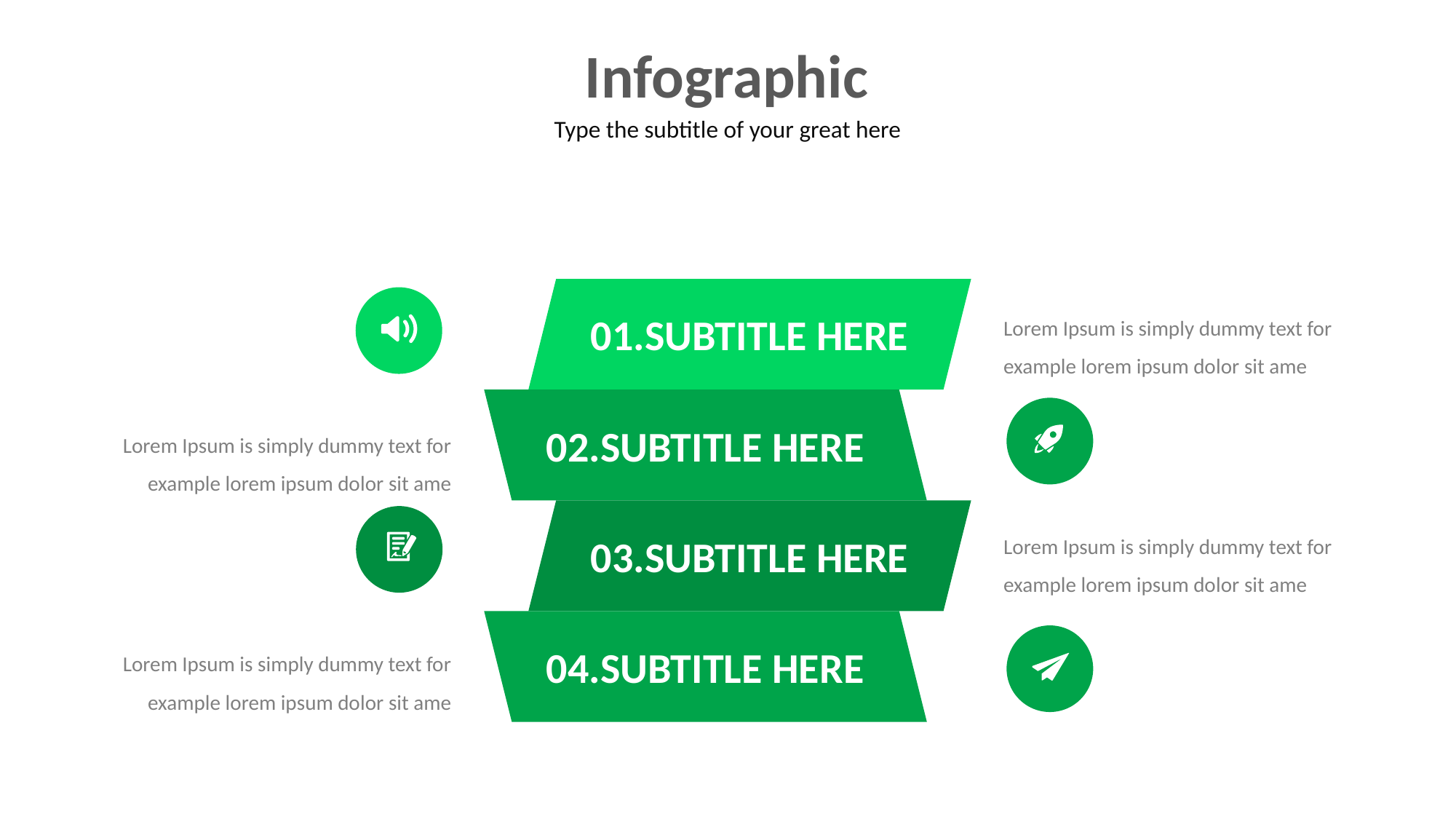

Infographic
Type the subtitle of your great here

Lorem Ipsum is simply dummy text for example lorem ipsum dolor sit ame
01.SUBTITLE HERE

Lorem Ipsum is simply dummy text for example lorem ipsum dolor sit ame
02.SUBTITLE HERE

Lorem Ipsum is simply dummy text for example lorem ipsum dolor sit ame
03.SUBTITLE HERE

Lorem Ipsum is simply dummy text for example lorem ipsum dolor sit ame
04.SUBTITLE HERE